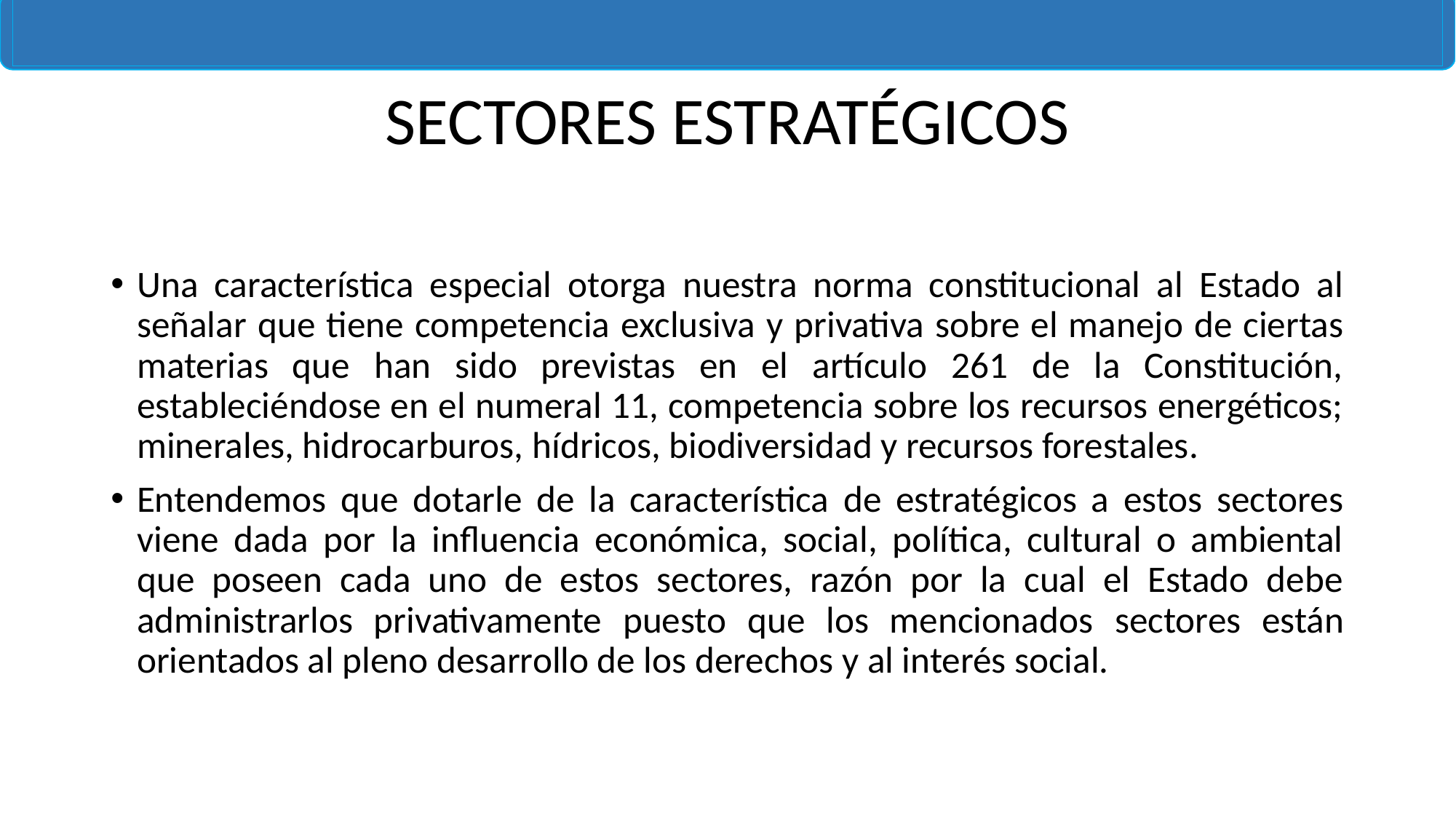

# SECTORES ESTRATÉGICOS

Una característica especial otorga nuestra norma constitucional al Estado al señalar que tiene competencia exclusiva y privativa sobre el manejo de ciertas materias que han sido previstas en el artículo 261 de la Constitución, estableciéndose en el numeral 11, competencia sobre los recursos energéticos; minerales, hidrocarburos, hídricos, biodiversidad y recursos forestales.
Entendemos que dotarle de la característica de estratégicos a estos sectores viene dada por la influencia económica, social, política, cultural o ambiental que poseen cada uno de estos sectores, razón por la cual el Estado debe administrarlos privativamente puesto que los mencionados sectores están orientados al pleno desarrollo de los derechos y al interés social.